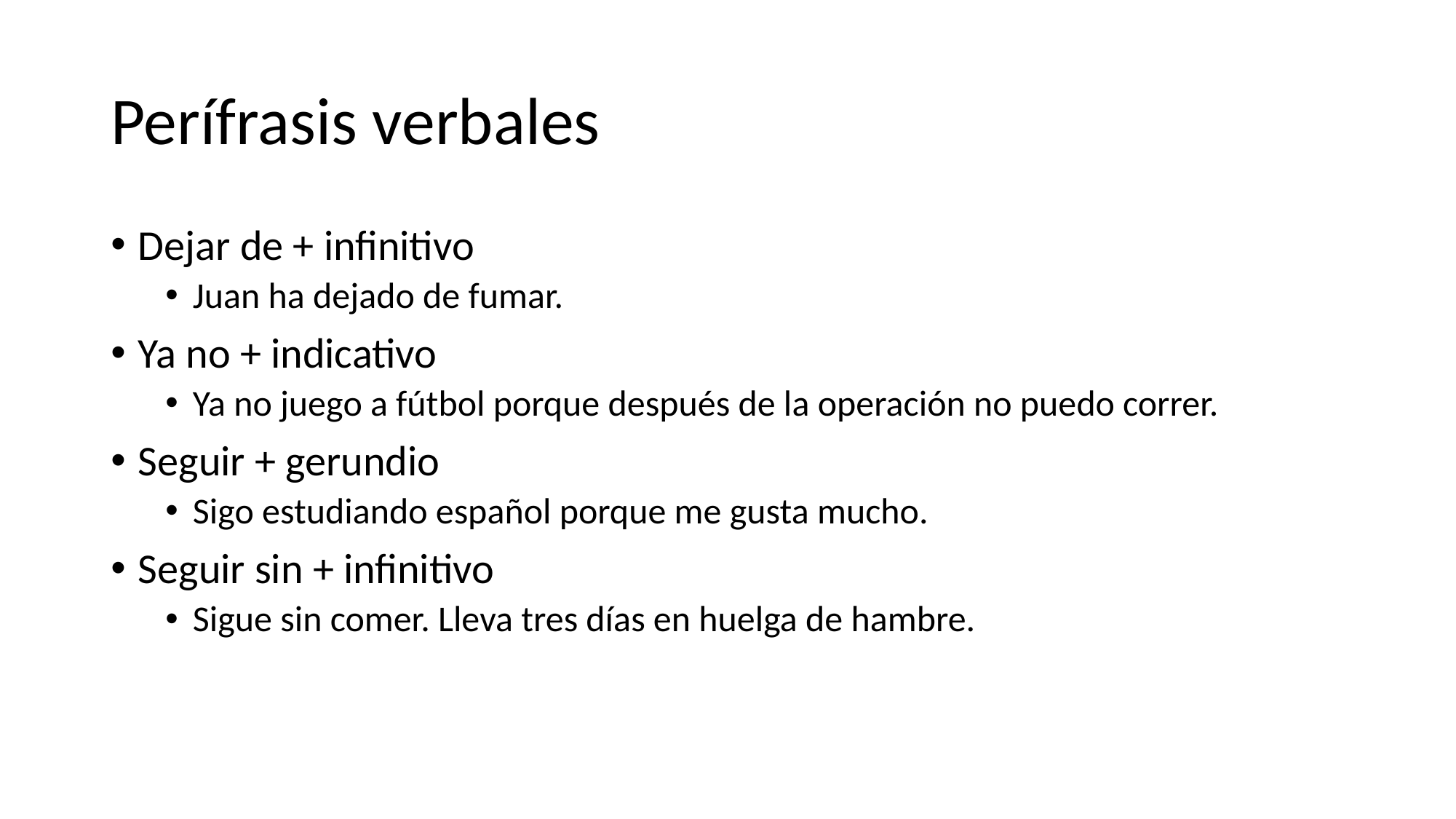

# Perífrasis verbales
Dejar de + infinitivo
Juan ha dejado de fumar.
Ya no + indicativo
Ya no juego a fútbol porque después de la operación no puedo correr.
Seguir + gerundio
Sigo estudiando español porque me gusta mucho.
Seguir sin + infinitivo
Sigue sin comer. Lleva tres días en huelga de hambre.